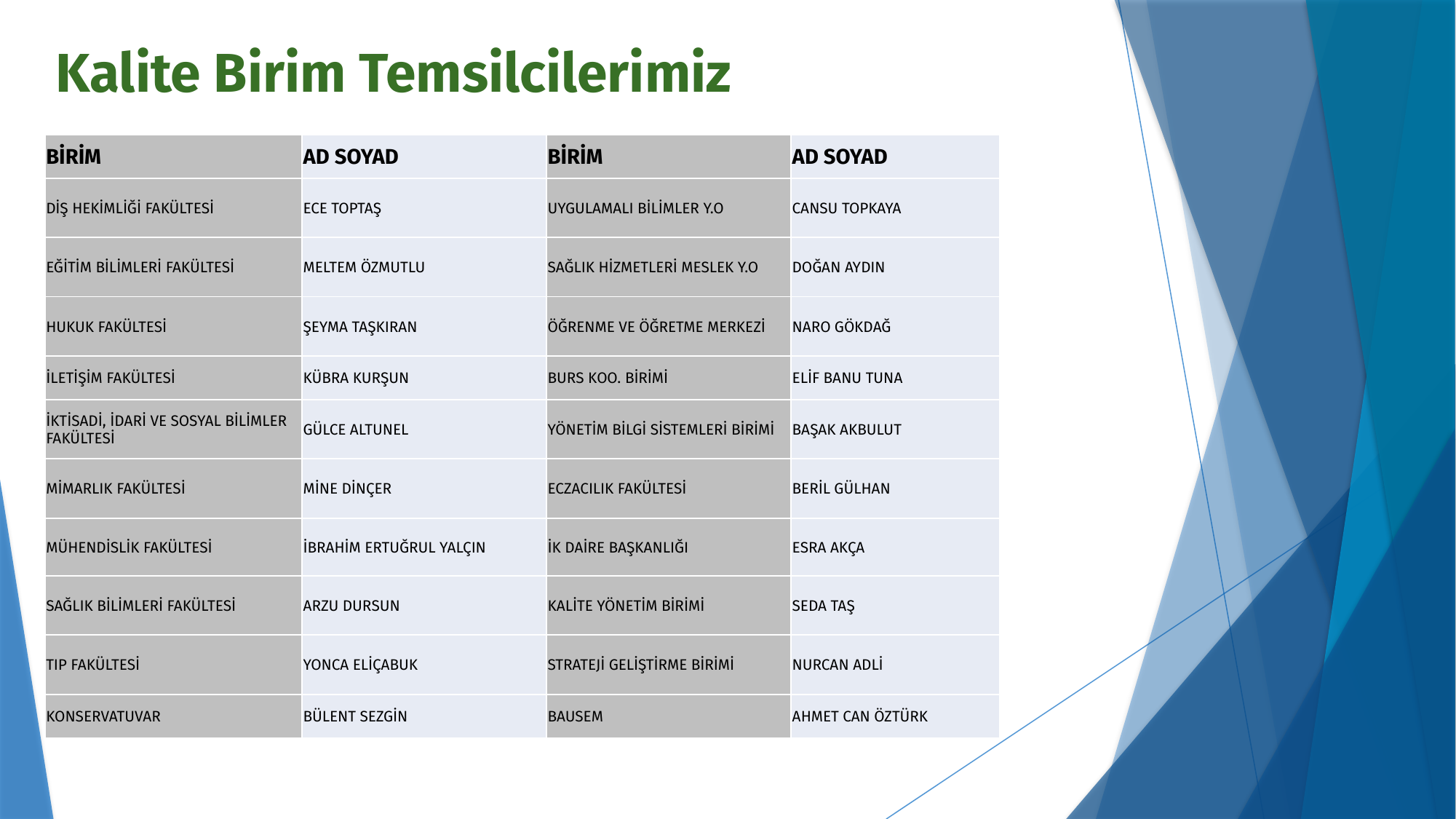

# Kalite Birim Temsilcilerimiz
| BİRİM | AD SOYAD | BİRİM | AD SOYAD |
| --- | --- | --- | --- |
| DİŞ HEKİMLİĞİ FAKÜLTESİ | ECE TOPTAŞ | UYGULAMALI BİLİMLER Y.O | CANSU TOPKAYA |
| EĞİTİM BİLİMLERİ FAKÜLTESİ | MELTEM ÖZMUTLU | SAĞLIK HİZMETLERİ MESLEK Y.O | DOĞAN AYDIN |
| HUKUK FAKÜLTESİ | ŞEYMA TAŞKIRAN | ÖĞRENME VE ÖĞRETME MERKEZİ | NARO GÖKDAĞ |
| İLETİŞİM FAKÜLTESİ | KÜBRA KURŞUN | BURS KOO. BİRİMİ | ELİF BANU TUNA |
| İKTİSADİ, İDARİ VE SOSYAL BİLİMLER FAKÜLTESİ | GÜLCE ALTUNEL | YÖNETİM BİLGİ SİSTEMLERİ BİRİMİ | BAŞAK AKBULUT |
| MİMARLIK FAKÜLTESİ | MİNE DİNÇER | ECZACILIK FAKÜLTESİ | BERİL GÜLHAN |
| MÜHENDİSLİK FAKÜLTESİ | İBRAHİM ERTUĞRUL YALÇIN | İK DAİRE BAŞKANLIĞI | ESRA AKÇA |
| SAĞLIK BİLİMLERİ FAKÜLTESİ | ARZU DURSUN | KALİTE YÖNETİM BİRİMİ | SEDA TAŞ |
| TIP FAKÜLTESİ | YONCA ELİÇABUK | STRATEJİ GELİŞTİRME BİRİMİ | NURCAN ADLİ |
| KONSERVATUVAR | BÜLENT SEZGİN | BAUSEM | AHMET CAN ÖZTÜRK |